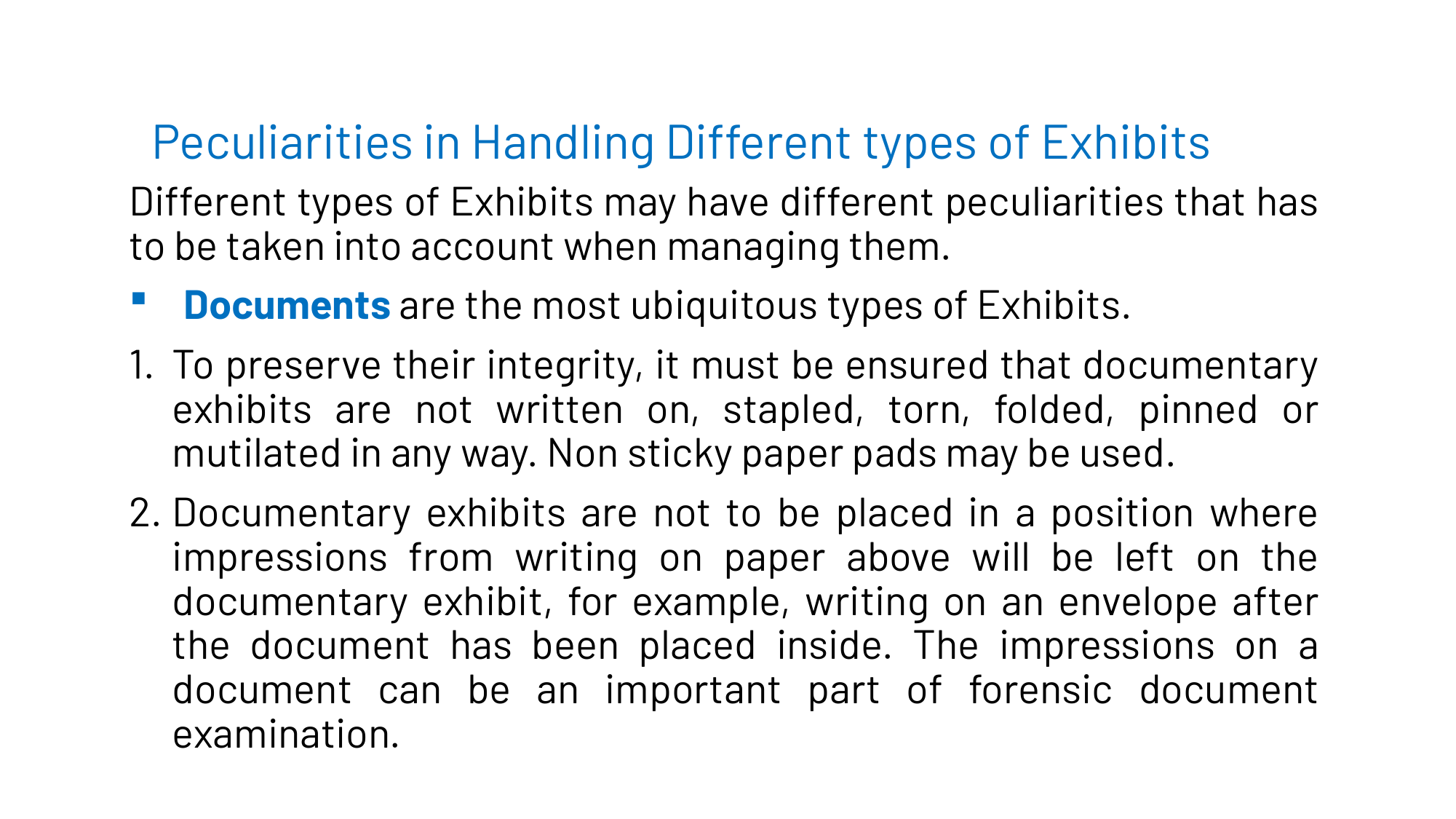

# Peculiarities in Handling Different types of Exhibits
Different types of Exhibits may have different peculiarities that has to be taken into account when managing them.
Documents are the most ubiquitous types of Exhibits.
To preserve their integrity, it must be ensured that documentary exhibits are not written on, stapled, torn, folded, pinned or mutilated in any way. Non sticky paper pads may be used.
Documentary exhibits are not to be placed in a position where impressions from writing on paper above will be left on the documentary exhibit, for example, writing on an envelope after the document has been placed inside. The impressions on a document can be an important part of forensic document examination.